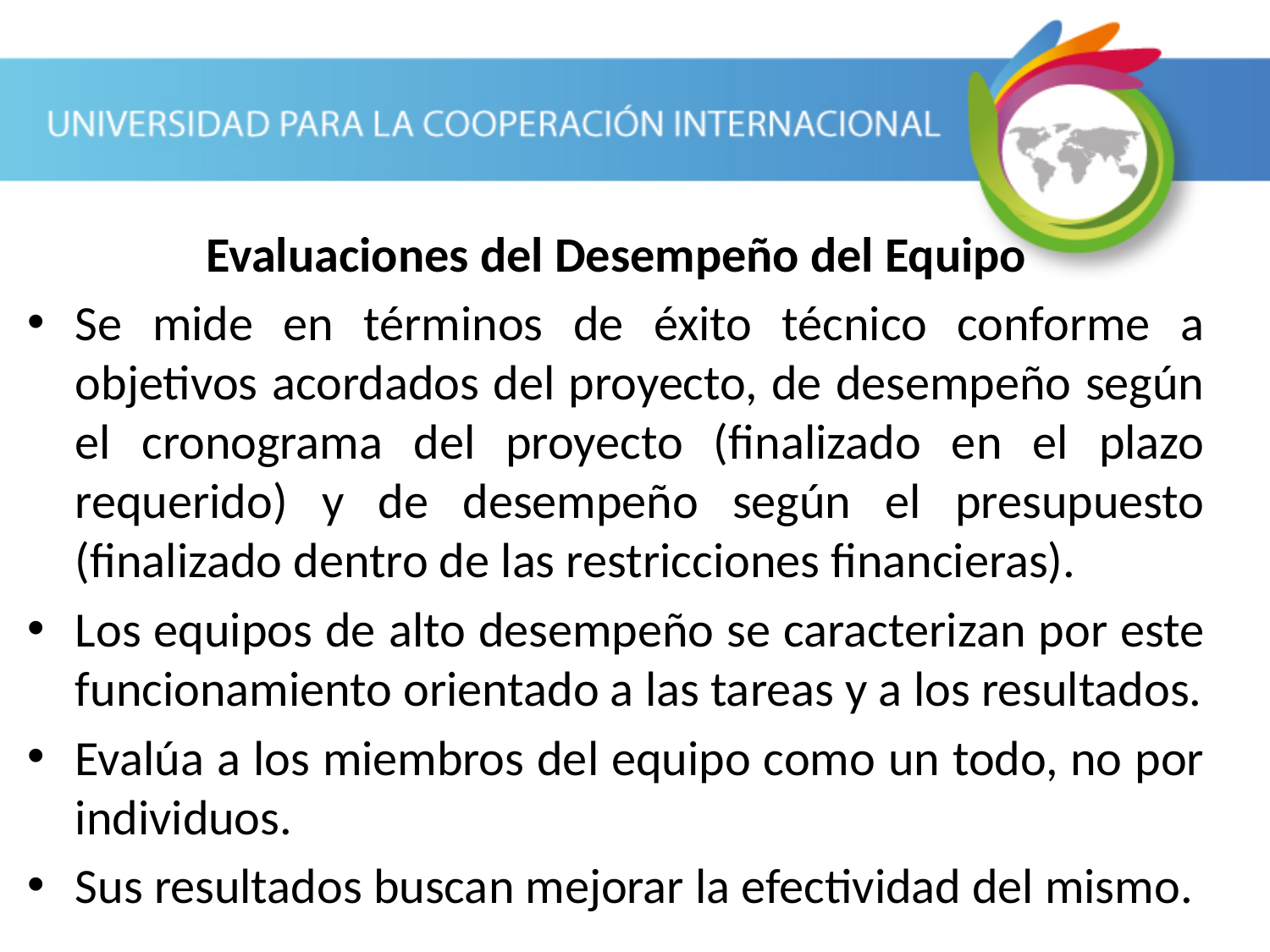

Evaluaciones del Desempeño del Equipo
Se mide en términos de éxito técnico conforme a objetivos acordados del proyecto, de desempeño según el cronograma del proyecto (finalizado en el plazo requerido) y de desempeño según el presupuesto (finalizado dentro de las restricciones financieras).
Los equipos de alto desempeño se caracterizan por este funcionamiento orientado a las tareas y a los resultados.
Evalúa a los miembros del equipo como un todo, no por individuos.
Sus resultados buscan mejorar la efectividad del mismo.